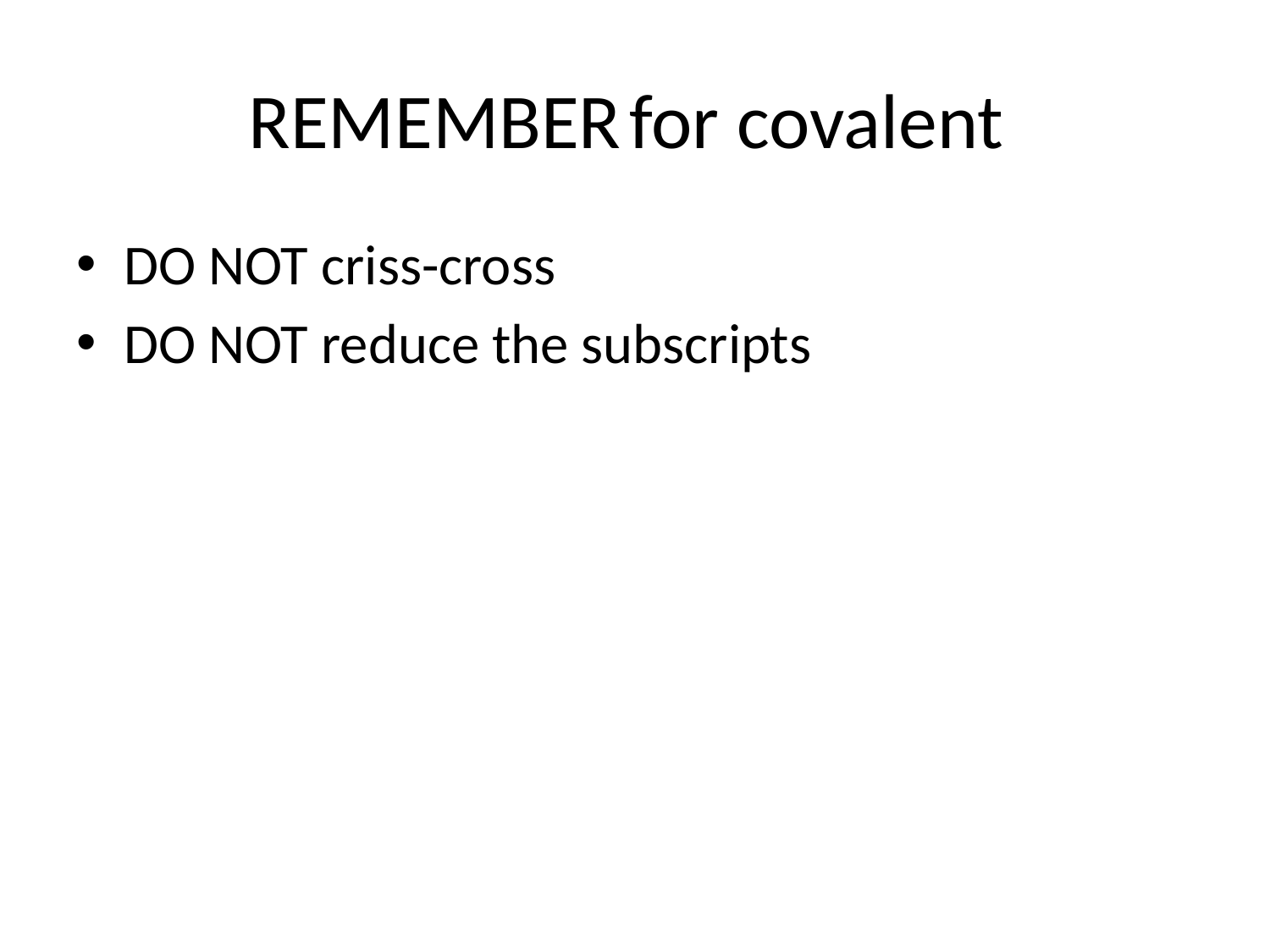

# REMEMBER	for covalent
DO NOT criss-cross
DO NOT reduce the subscripts